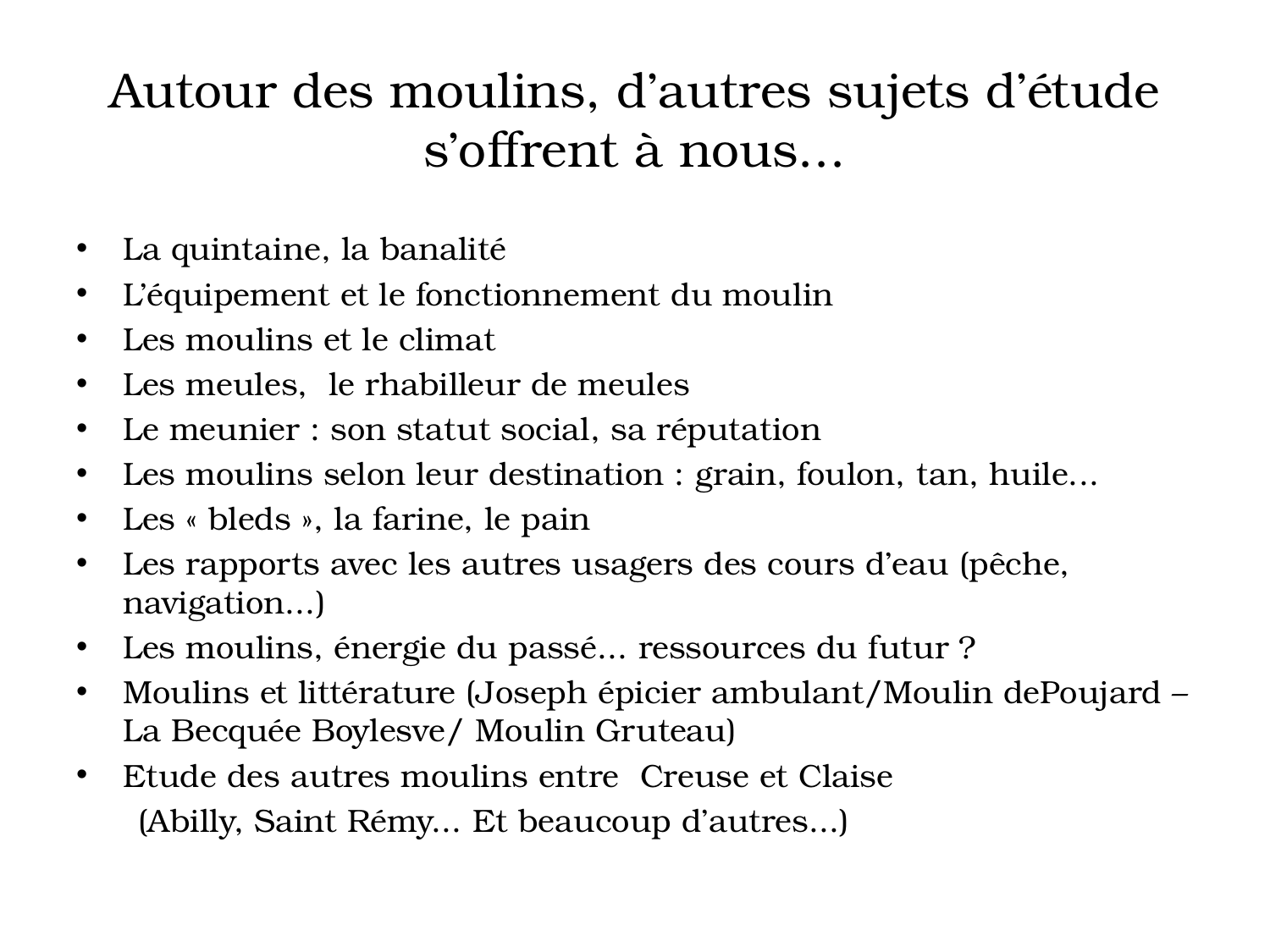

# Autour des moulins, d’autres sujets d’étude s’offrent à nous...
La quintaine, la banalité
L’équipement et le fonctionnement du moulin
Les moulins et le climat
Les meules,  le rhabilleur de meules
Le meunier : son statut social, sa réputation
Les moulins selon leur destination : grain, foulon, tan, huile...
Les « bleds », la farine, le pain
Les rapports avec les autres usagers des cours d’eau (pêche, navigation...)
Les moulins, énergie du passé... ressources du futur ?
Moulins et littérature (Joseph épicier ambulant/Moulin dePoujard – La Becquée Boylesve/ Moulin Gruteau)
Etude des autres moulins entre  Creuse et Claise
      (Abilly, Saint Rémy... Et beaucoup d’autres...)